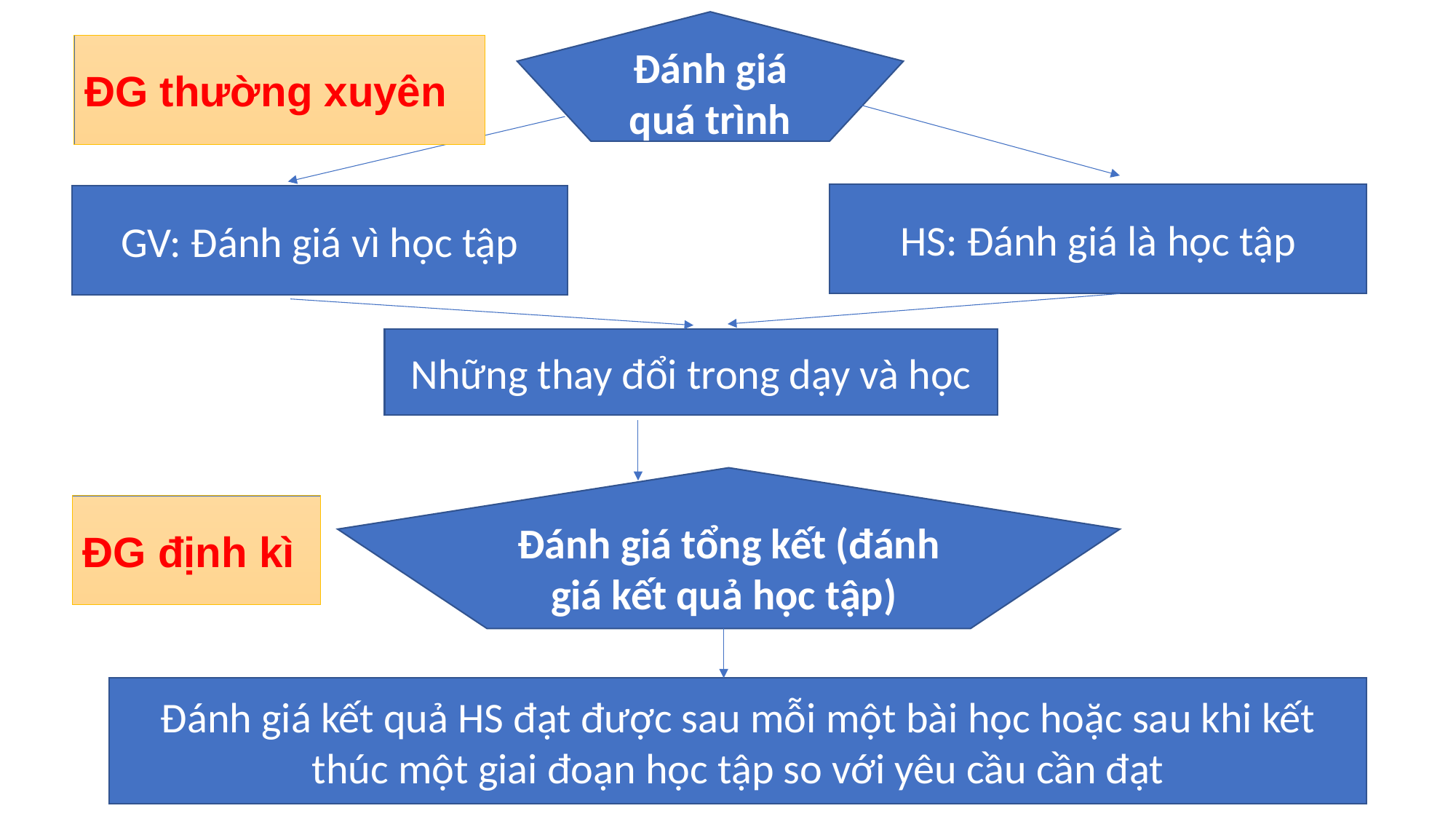

Đánh giá quá trình
ĐG thường xuyên

HS: Đánh giá là học tập
GV: Đánh giá vì học tập
Những thay đổi trong dạy và học
Đánh giá tổng kết (đánh giá kết quả học tập)
ĐG định kì
Đánh giá kết quả HS đạt được sau mỗi một bài học hoặc sau khi kết thúc một giai đoạn học tập so với yêu cầu cần đạt